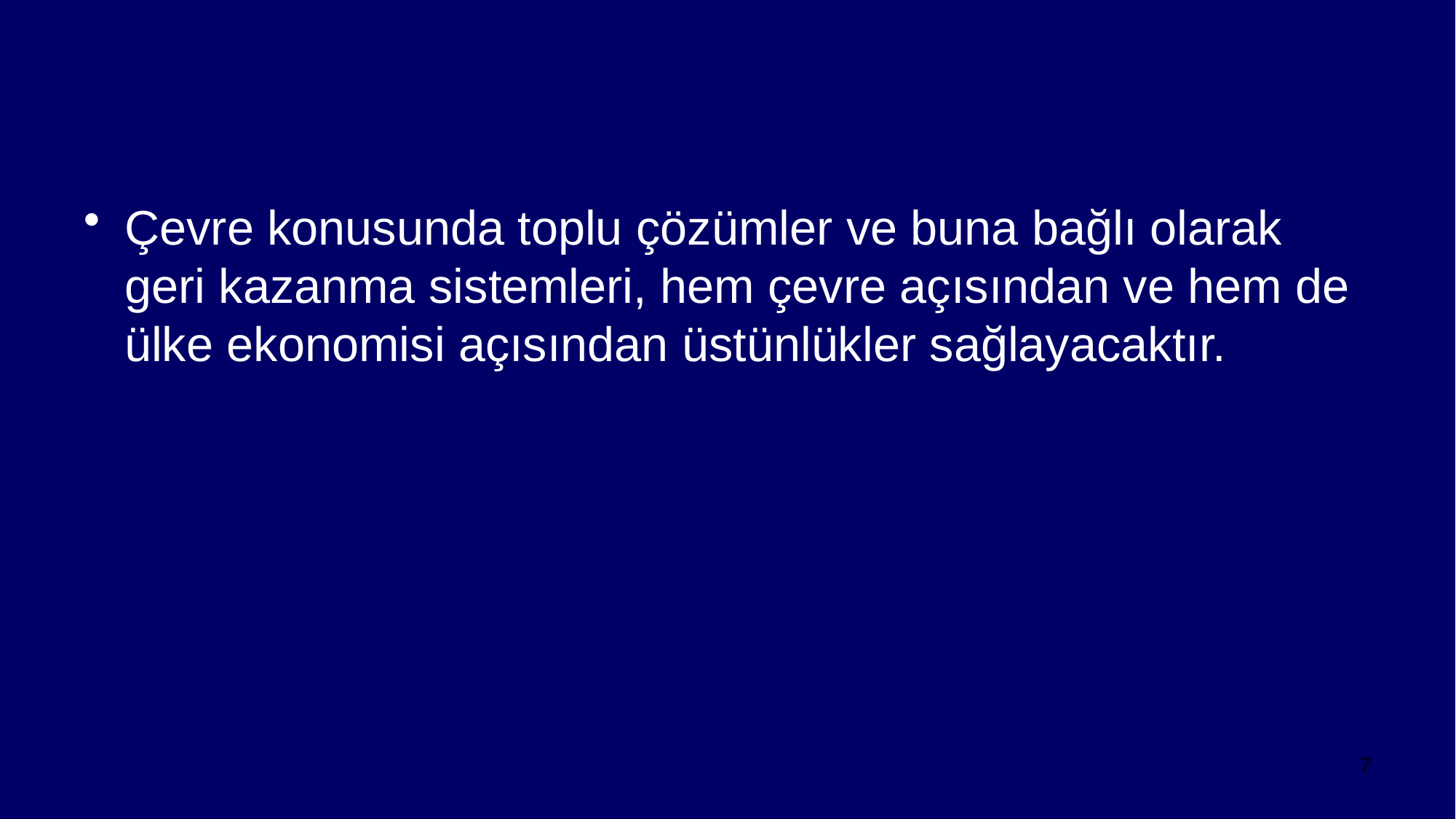

Çevre konusunda toplu çözümler ve buna bağlı olarak geri kazanma sistemleri, hem çevre açısından ve hem de ülke ekonomisi açısından üstünlükler sağlayacaktır.
7